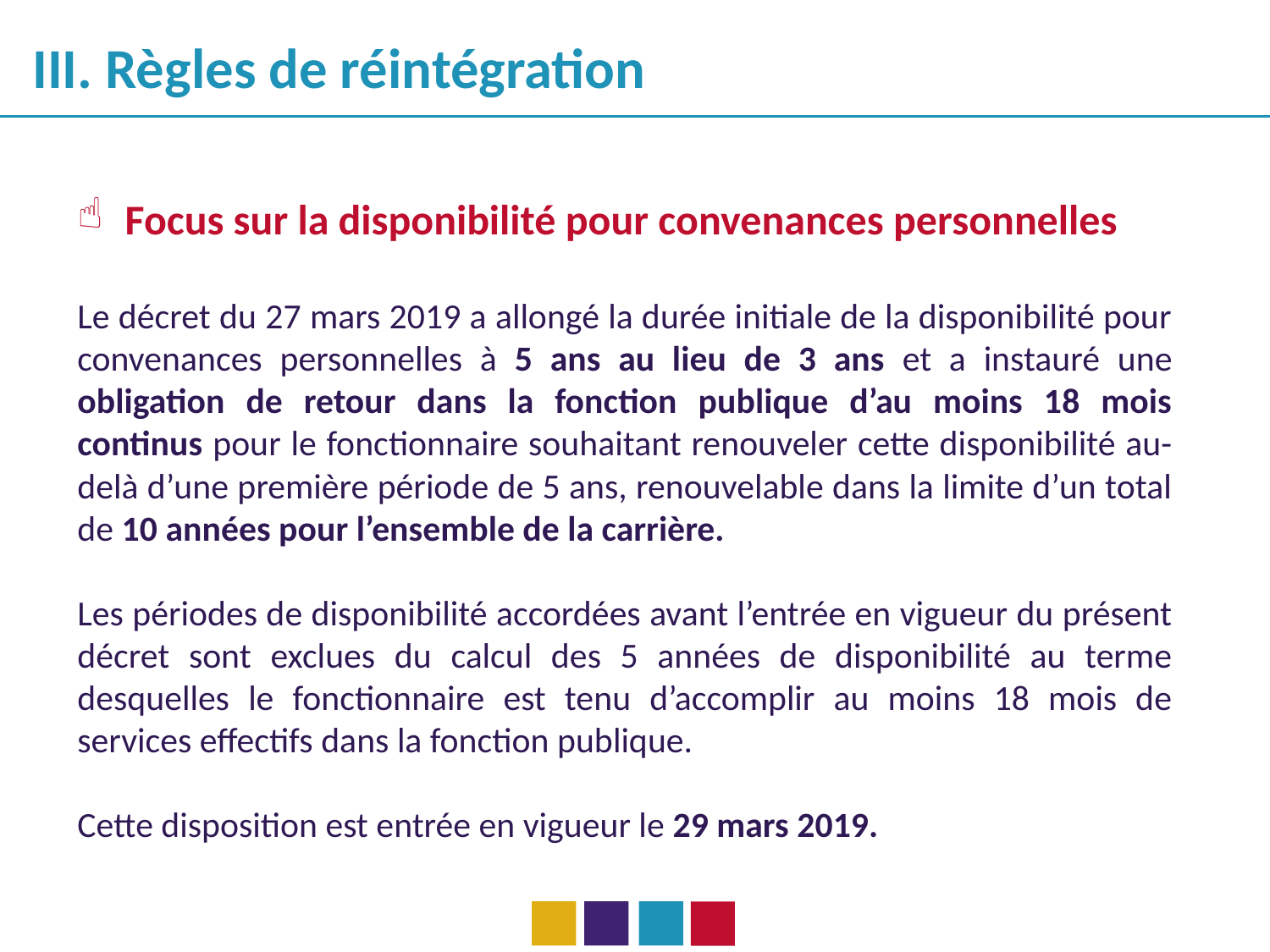

III. Règles de réintégration

Focus sur la disponibilité pour convenances personnelles

Le décret du 27 mars 2019 a allongé la durée initiale de la disponibilité pour convenances personnelles à 5 ans au lieu de 3 ans et a instauré une obligation de retour dans la fonction publique d’au moins 18 mois continus pour le fonctionnaire souhaitant renouveler cette disponibilité au-delà d’une première période de 5 ans, renouvelable dans la limite d’un total de 10 années pour l’ensemble de la carrière.

Les périodes de disponibilité accordées avant l’entrée en vigueur du présent décret sont exclues du calcul des 5 années de disponibilité au terme desquelles le fonctionnaire est tenu d’accomplir au moins 18 mois de services effectifs dans la fonction publique.

Cette disposition est entrée en vigueur le 29 mars 2019.